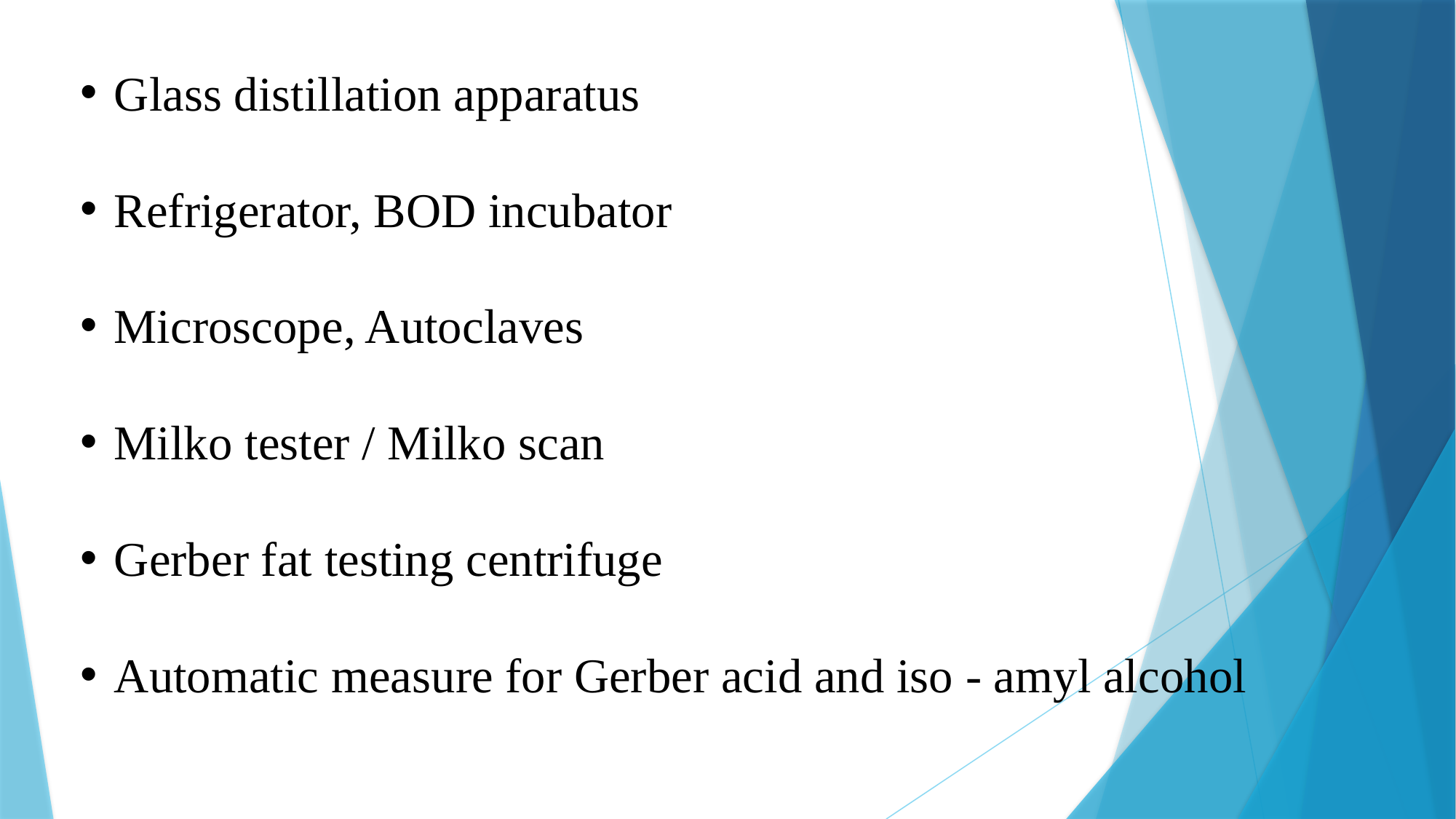

Glass distillation apparatus

Refrigerator, BOD incubator

Microscope, Autoclaves

Milko tester / Milko scan

Gerber fat testing centrifuge

Automatic measure for Gerber acid and iso - amyl alcohol